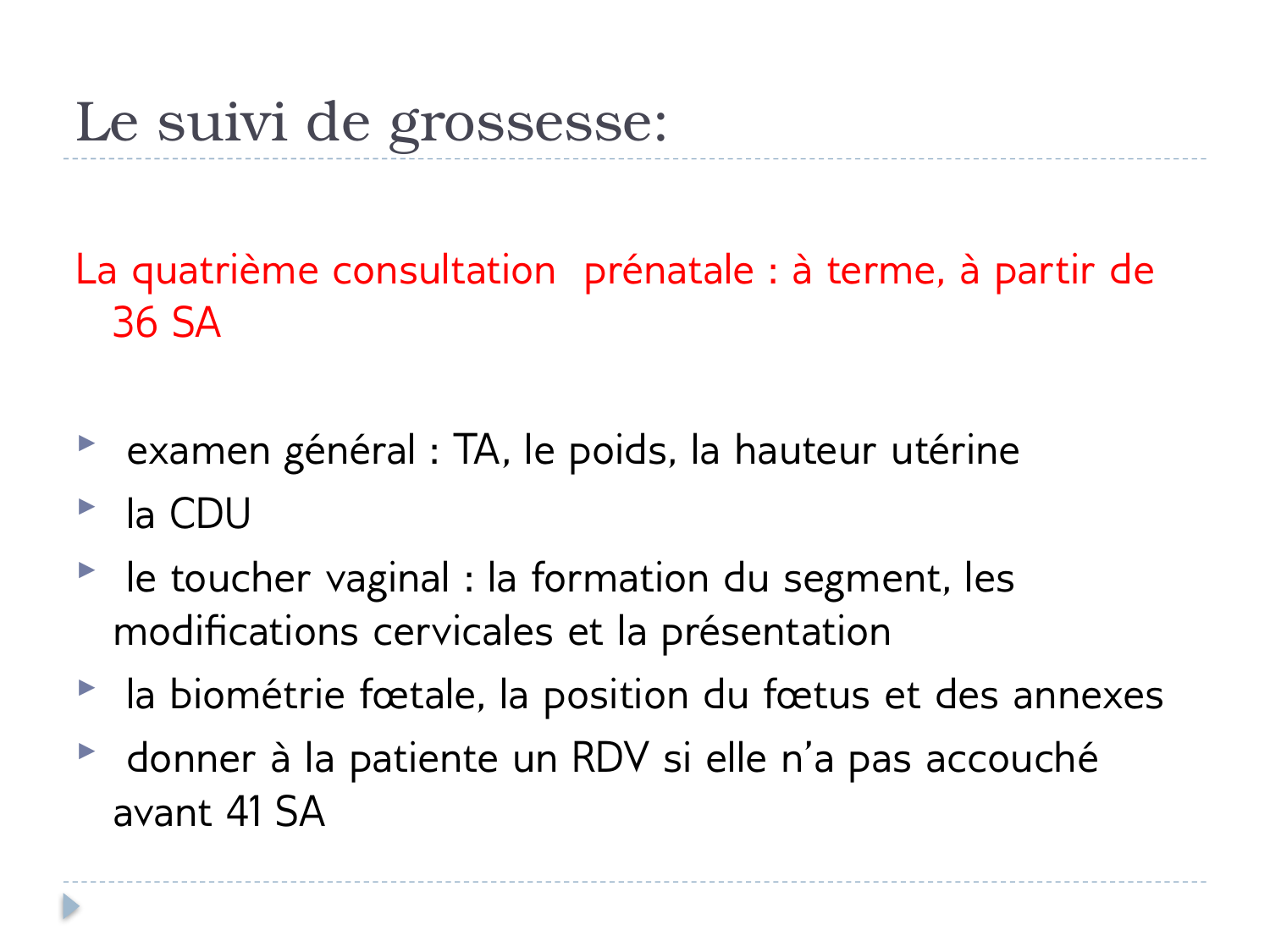

# Le suivi de grossesse:

La quatrième consultation  prénatale : à terme, à partir de 36 SA

 examen général : TA, le poids, la hauteur utérine
 la CDU
 le toucher vaginal : la formation du segment, les modifications cervicales et la présentation
 la biométrie fœtale, la position du fœtus et des annexes
 donner à la patiente un RDV si elle n’a pas accouché avant 41 SA